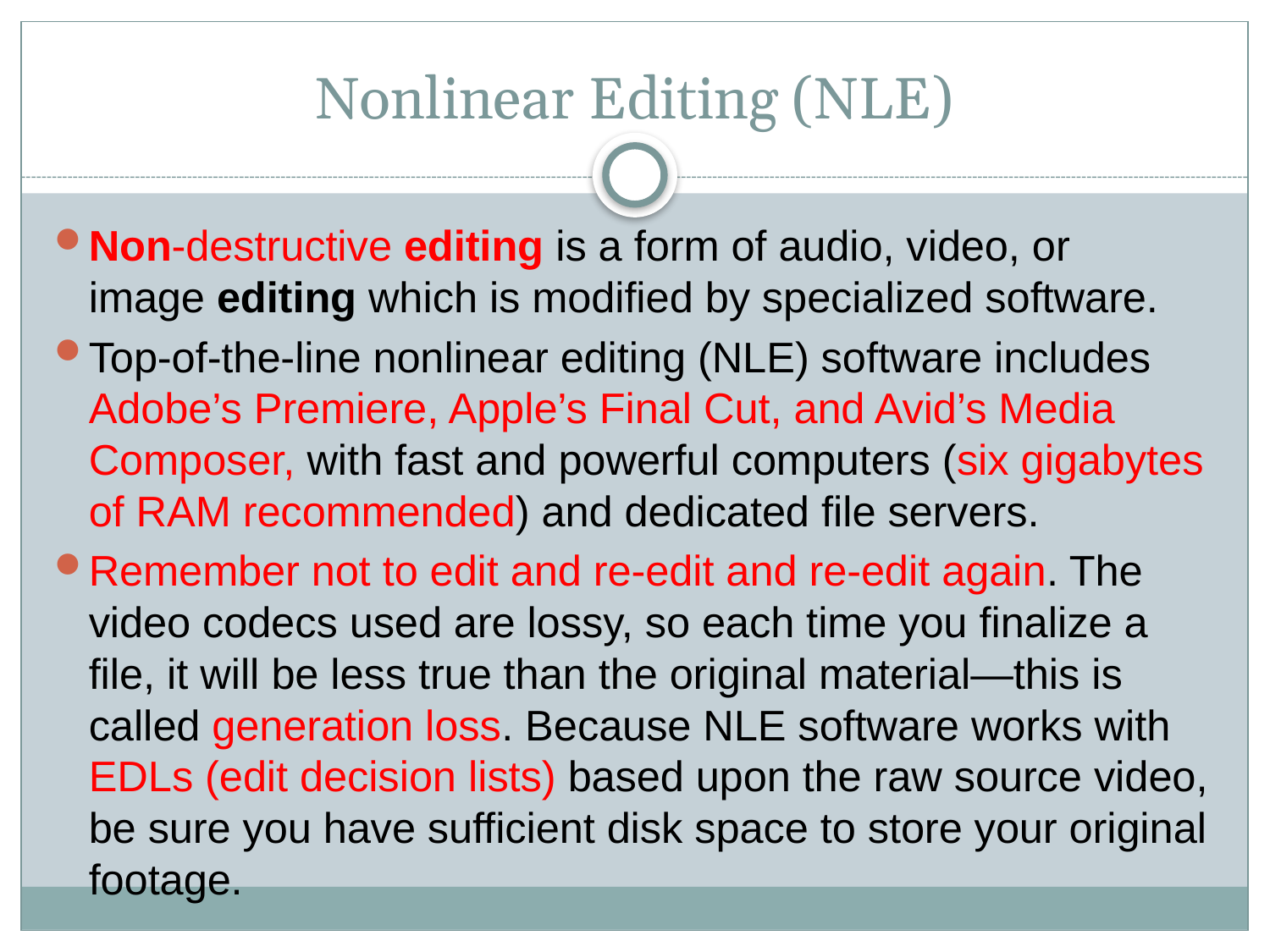

# Nonlinear Editing (NLE)
Non-destructive editing is a form of audio, video, or image editing which is modified by specialized software.
Top-of-the-line nonlinear editing (NLE) software includes Adobe’s Premiere, Apple’s Final Cut, and Avid’s Media Composer, with fast and powerful computers (six gigabytes of RAM recommended) and dedicated file servers.
Remember not to edit and re-edit and re-edit again. The video codecs used are lossy, so each time you finalize a file, it will be less true than the original material—this is called generation loss. Because NLE software works with EDLs (edit decision lists) based upon the raw source video, be sure you have sufficient disk space to store your original footage.